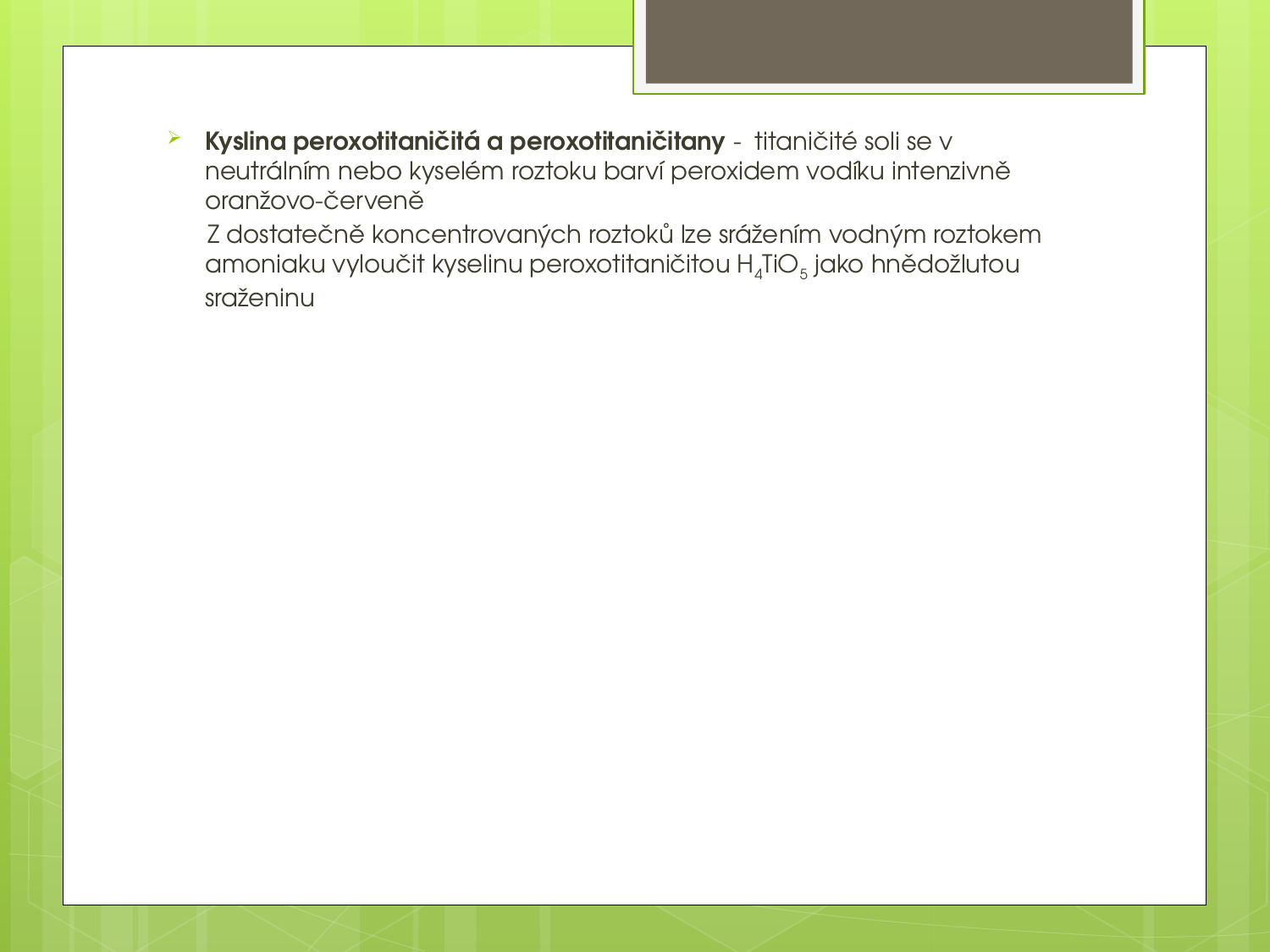

Kyslina peroxotitaničitá a peroxotitaničitany -  titaničité soli se v neutrálním nebo kyselém roztoku barví peroxidem vodíku intenzivně oranžovo-červeně
      Z dostatečně koncentrovaných roztoků lze srážením vodným roztokem amoniaku vyloučit kyselinu peroxotitaničitou H4TiO5 jako hnědožlutou sraženinu